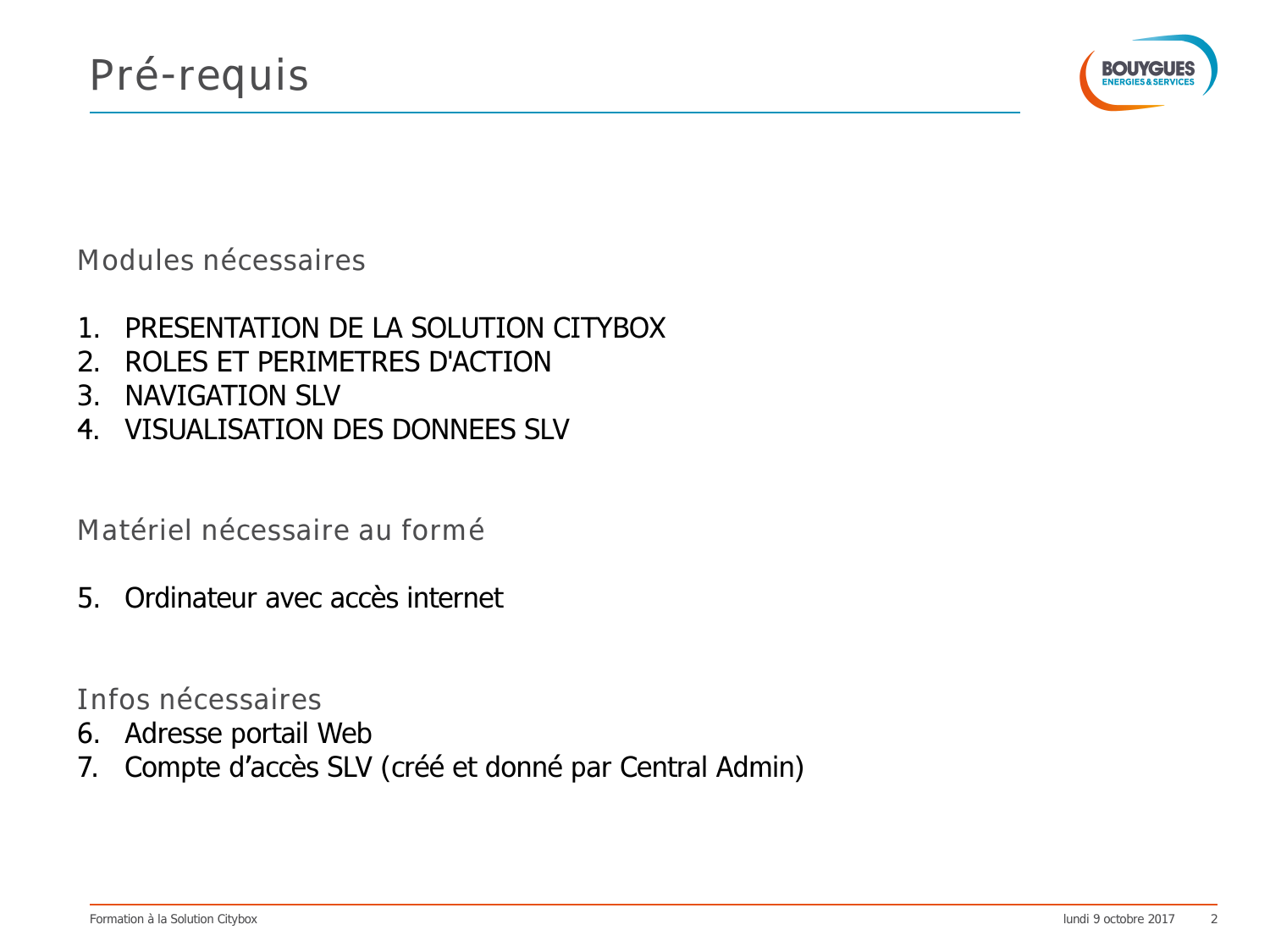

# Pré-requis
Modules nécessaires

PRESENTATION DE LA SOLUTION CITYBOX
ROLES ET PERIMETRES D'ACTION
NAVIGATION SLV
VISUALISATION DES DONNEES SLV

Matériel nécessaire au formé

Ordinateur avec accès internet

Infos nécessaires
Adresse portail Web
Compte d’accès SLV (créé et donné par Central Admin)

Formation à la Solution Citybox
lundi 9 octobre 2017
2